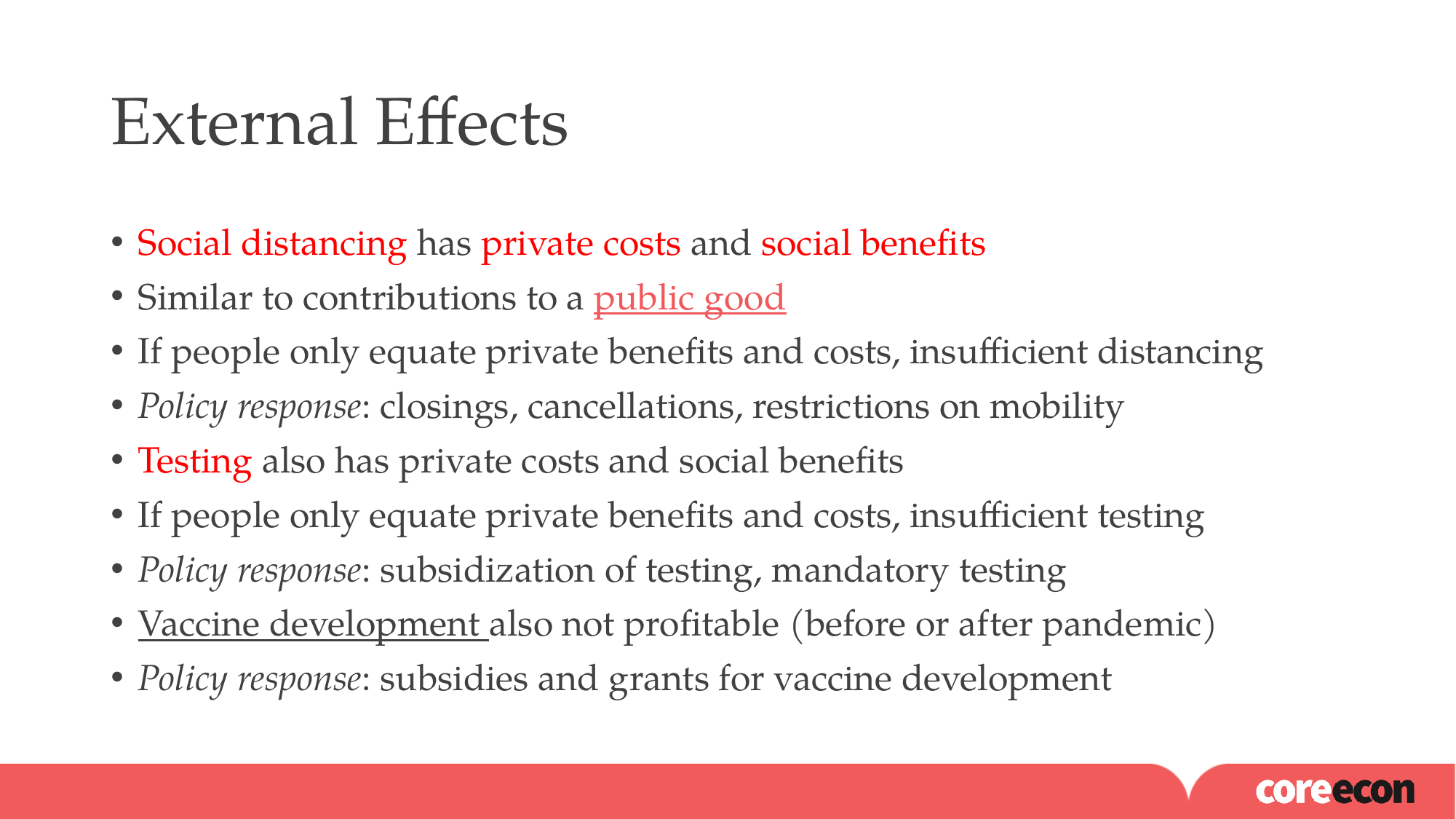

# External Effects
Social distancing has private costs and social benefits
Similar to contributions to a public good
If people only equate private benefits and costs, insufficient distancing
Policy response: closings, cancellations, restrictions on mobility
Testing also has private costs and social benefits
If people only equate private benefits and costs, insufficient testing
Policy response: subsidization of testing, mandatory testing
Vaccine development also not profitable (before or after pandemic)
Policy response: subsidies and grants for vaccine development